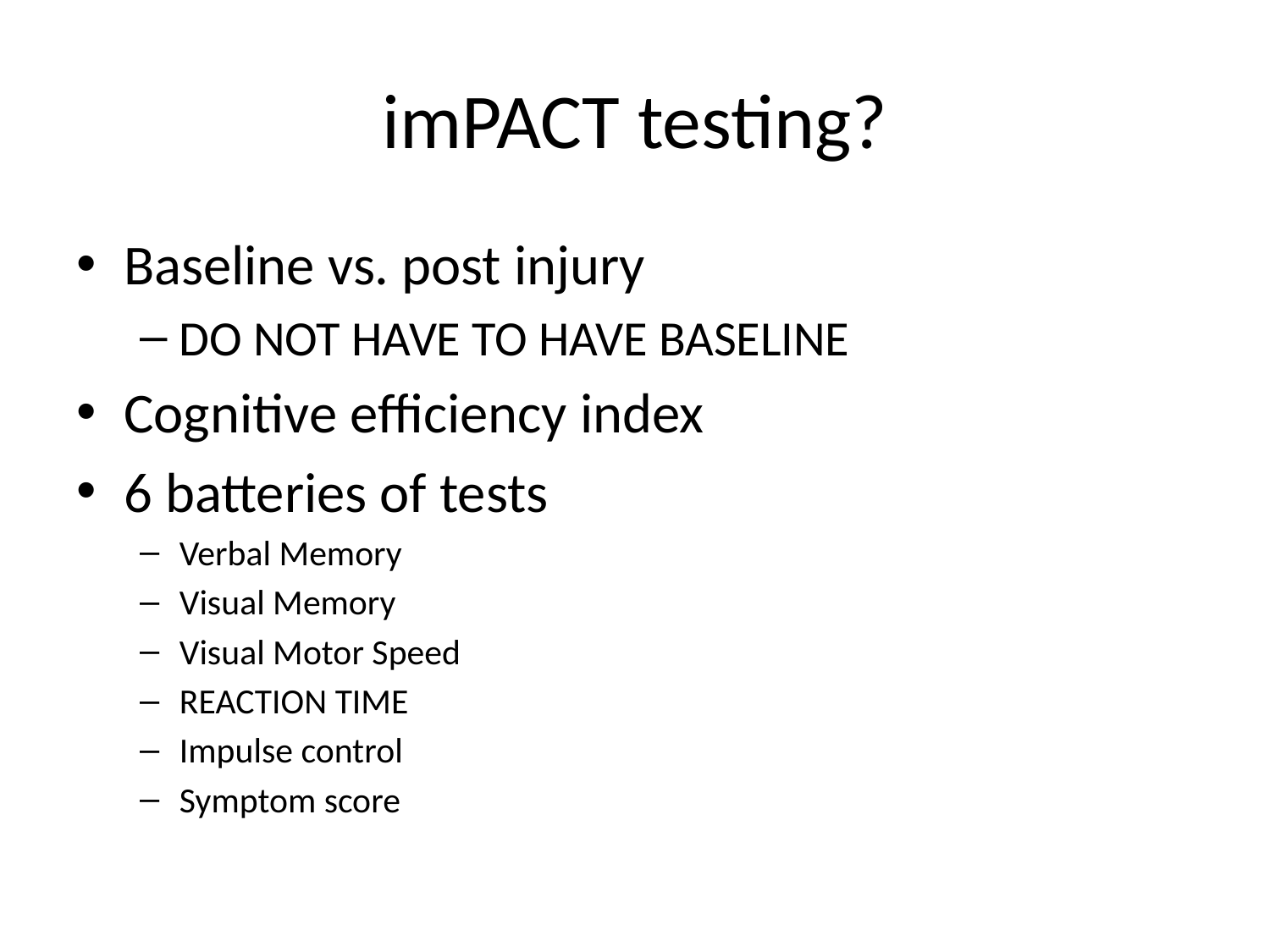

# imPACT testing?
Baseline vs. post injury
DO NOT HAVE TO HAVE BASELINE
Cognitive efficiency index
6 batteries of tests
Verbal Memory
Visual Memory
Visual Motor Speed
REACTION TIME
Impulse control
Symptom score